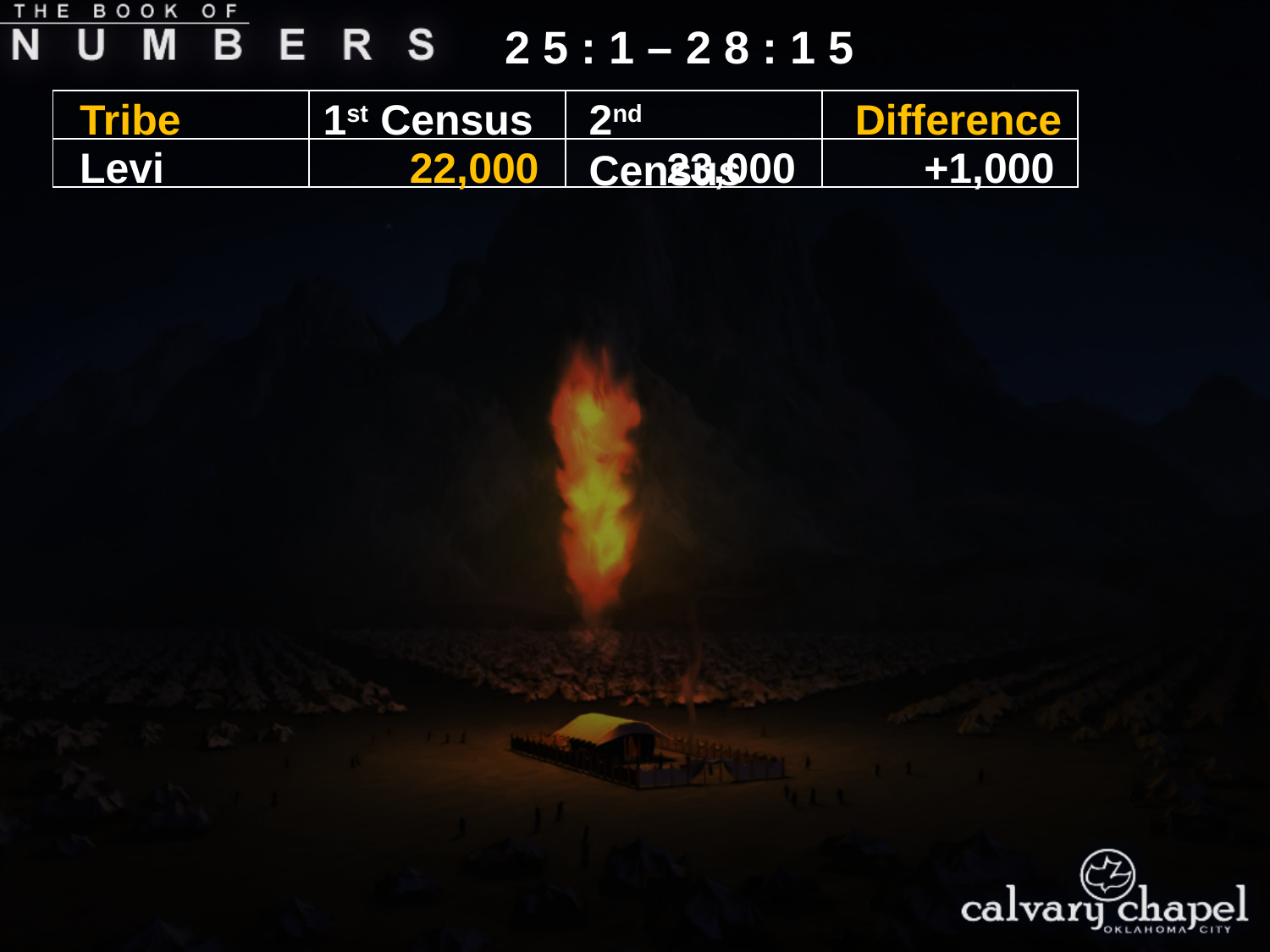

2 5 : 1 – 2 8 : 1 5
Tribe
1st Census
2nd Census
Difference
|  |  |  |  |
| --- | --- | --- | --- |
|  |  |  |  |
+1,000
Levi
22,000
23,000